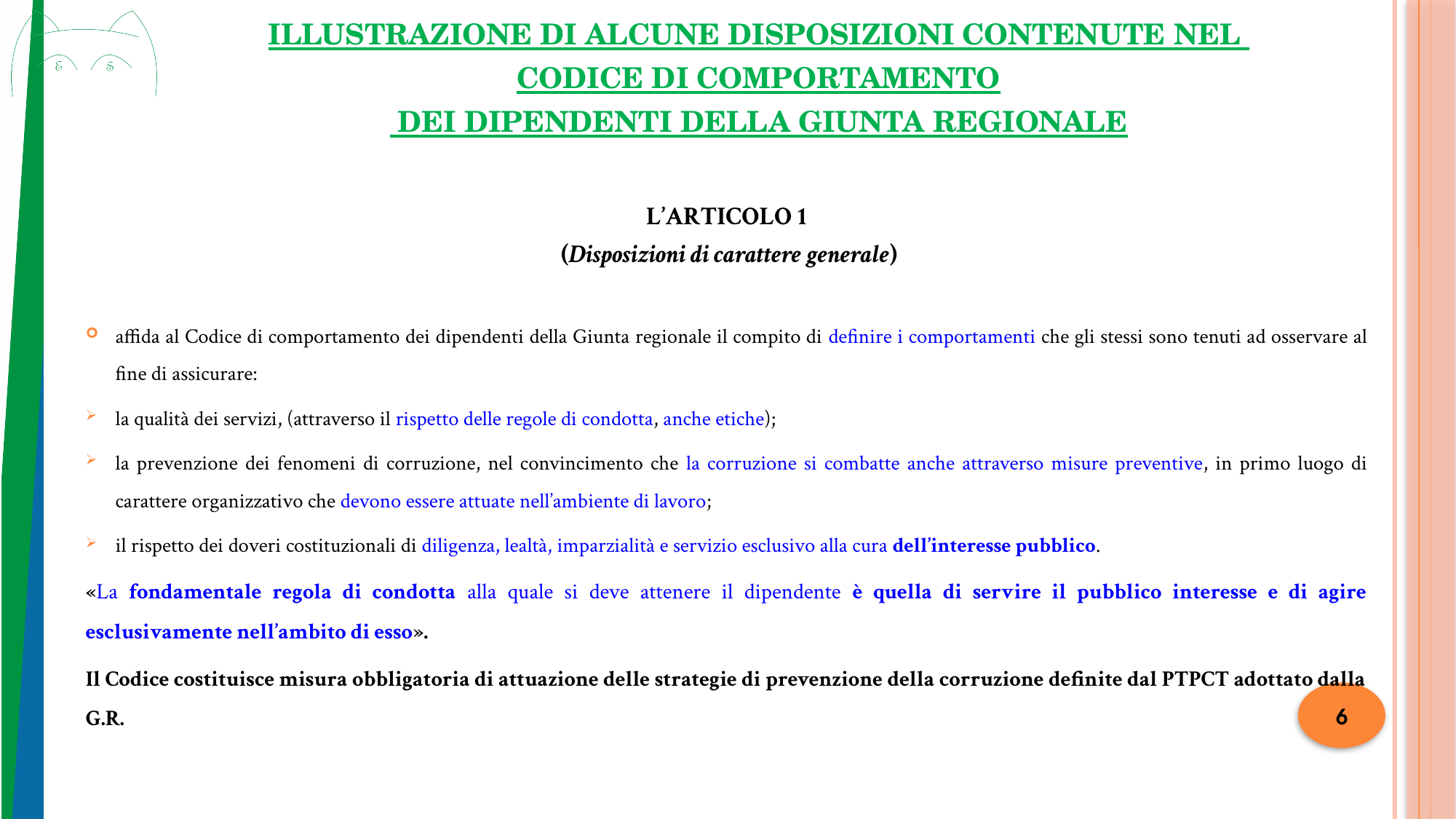

ILLUSTRAZIONE DI ALCUNE DISPOSIZIONI CONTENUTE NEL
CODICE DI COMPORTAMENTO
 DEI DIPENDENTI DELLA GIUNTA REGIONALE

L’ARTICOLO 1
 (Disposizioni di carattere generale)

affida al Codice di comportamento dei dipendenti della Giunta regionale il compito di definire i comportamenti che gli stessi sono tenuti ad osservare al fine di assicurare:
la qualità dei servizi, (attraverso il rispetto delle regole di condotta, anche etiche);
la prevenzione dei fenomeni di corruzione, nel convincimento che la corruzione si combatte anche attraverso misure preventive, in primo luogo di carattere organizzativo che devono essere attuate nell’ambiente di lavoro;
il rispetto dei doveri costituzionali di diligenza, lealtà, imparzialità e servizio esclusivo alla cura dell’interesse pubblico.
«La fondamentale regola di condotta alla quale si deve attenere il dipendente è quella di servire il pubblico interesse e di agire esclusivamente nell’ambito di esso».
Il Codice costituisce misura obbligatoria di attuazione delle strategie di prevenzione della corruzione definite dal PTPCT adottato dalla G.R.

6